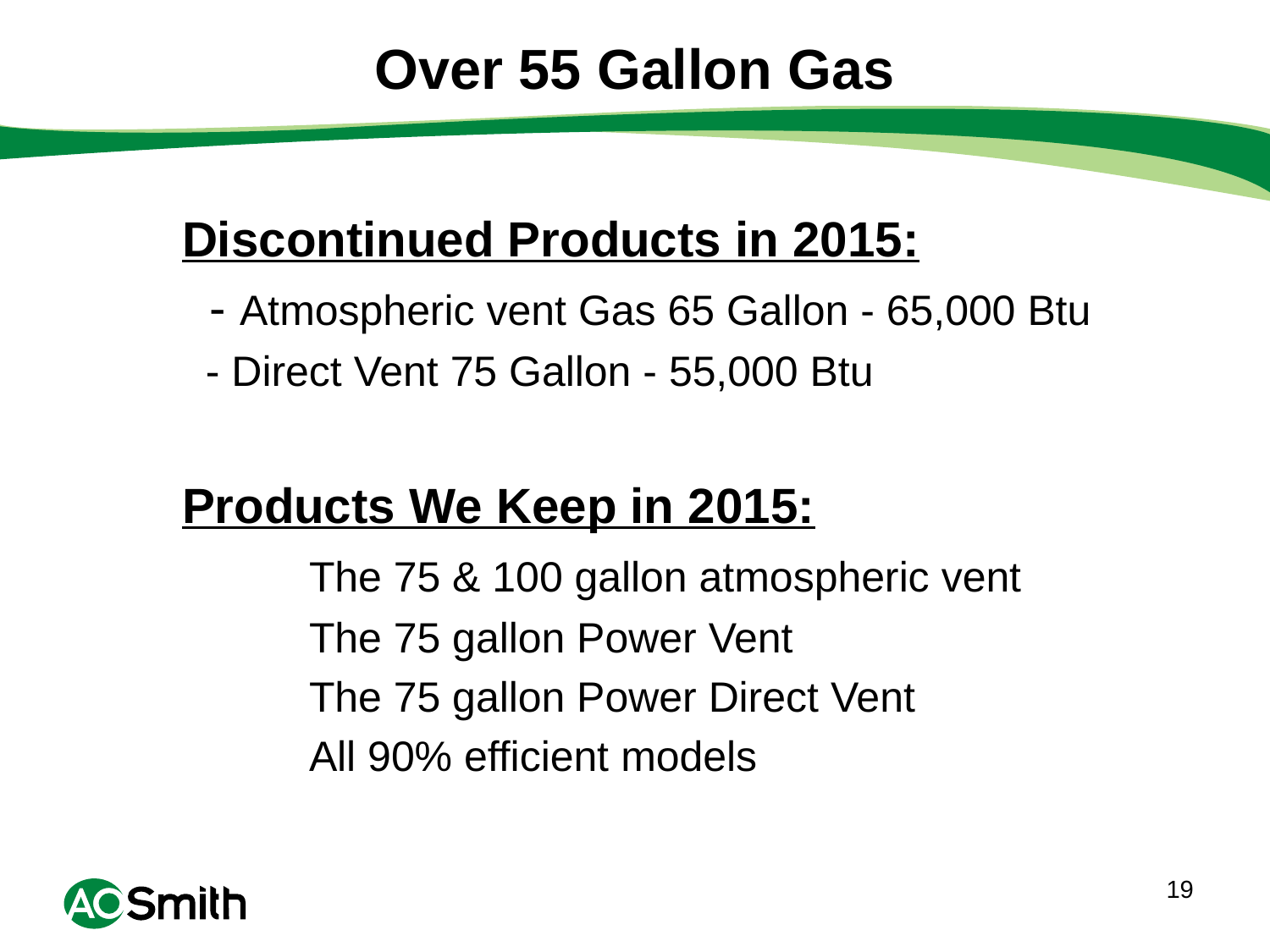

# Over 55 Gallon Gas
Discontinued Products in 2015:
  - Atmospheric vent Gas 65 Gallon - 65,000 Btu
  - Direct Vent 75 Gallon - 55,000 Btu

Products We Keep in 2015:
	The 75 & 100 gallon atmospheric vent
	The 75 gallon Power Vent
	The 75 gallon Power Direct Vent
	All 90% efficient models

19